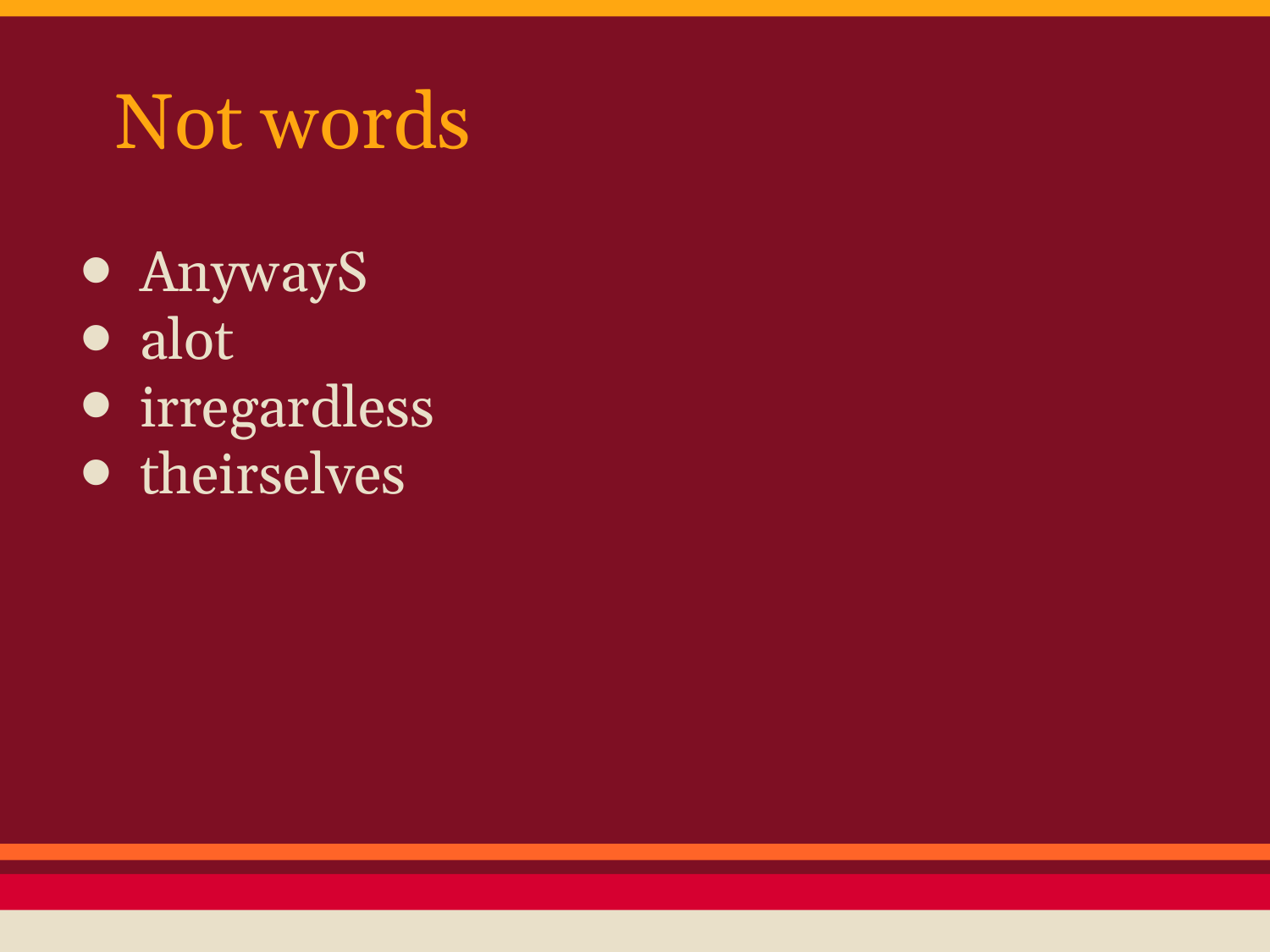

# Not words
AnywayS
alot
irregardless
theirselves